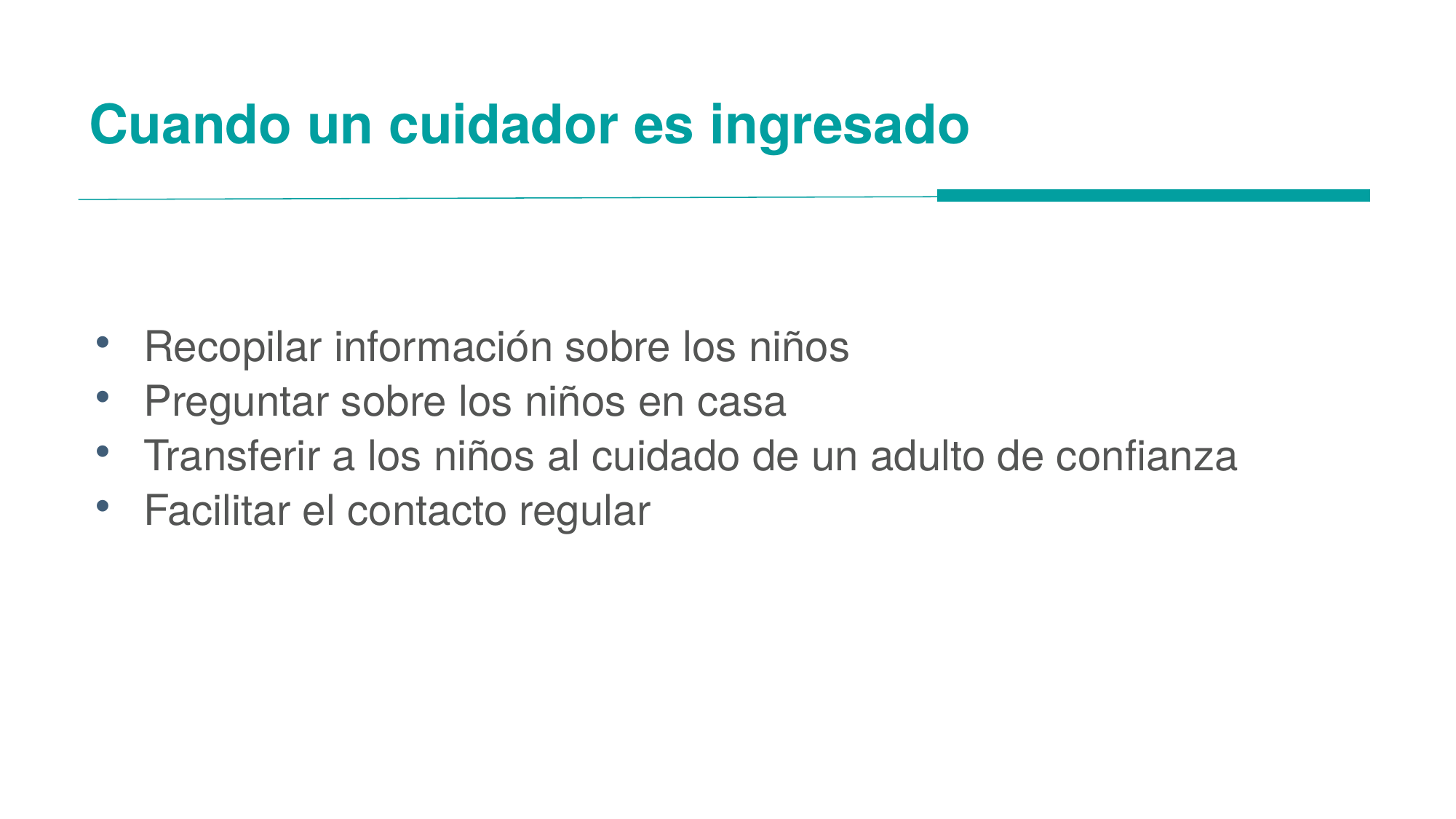

# Cuando un cuidador es ingresado

Recopilar información sobre los niños
Preguntar sobre los niños en casa
Transferir a los niños al cuidado de un adulto de confianza
Facilitar el contacto regular